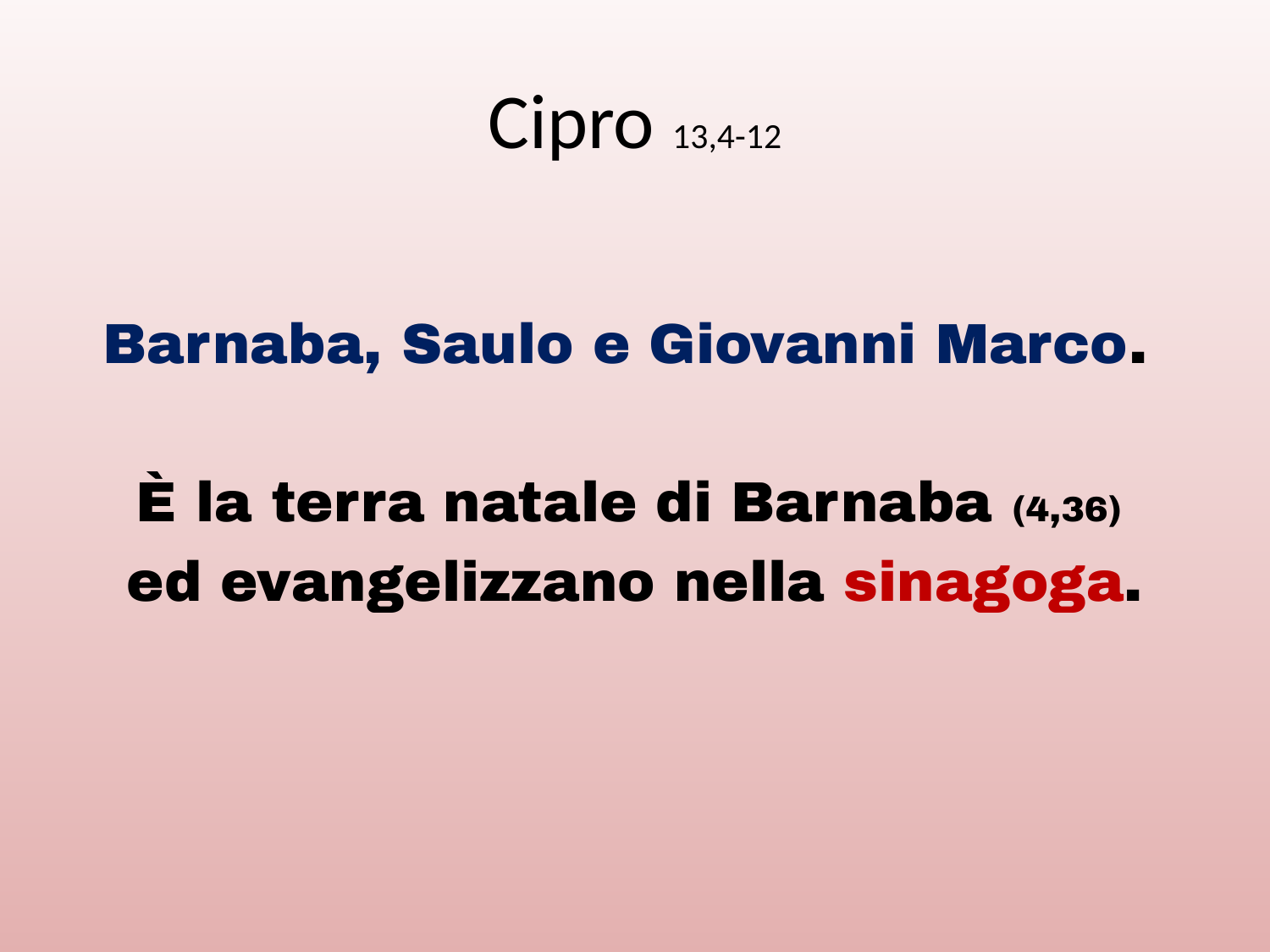

# Cipro 13,4-12

Barnaba, Saulo e Giovanni Marco.

È la terra natale di Barnaba (4,36)
ed evangelizzano nella sinagoga.